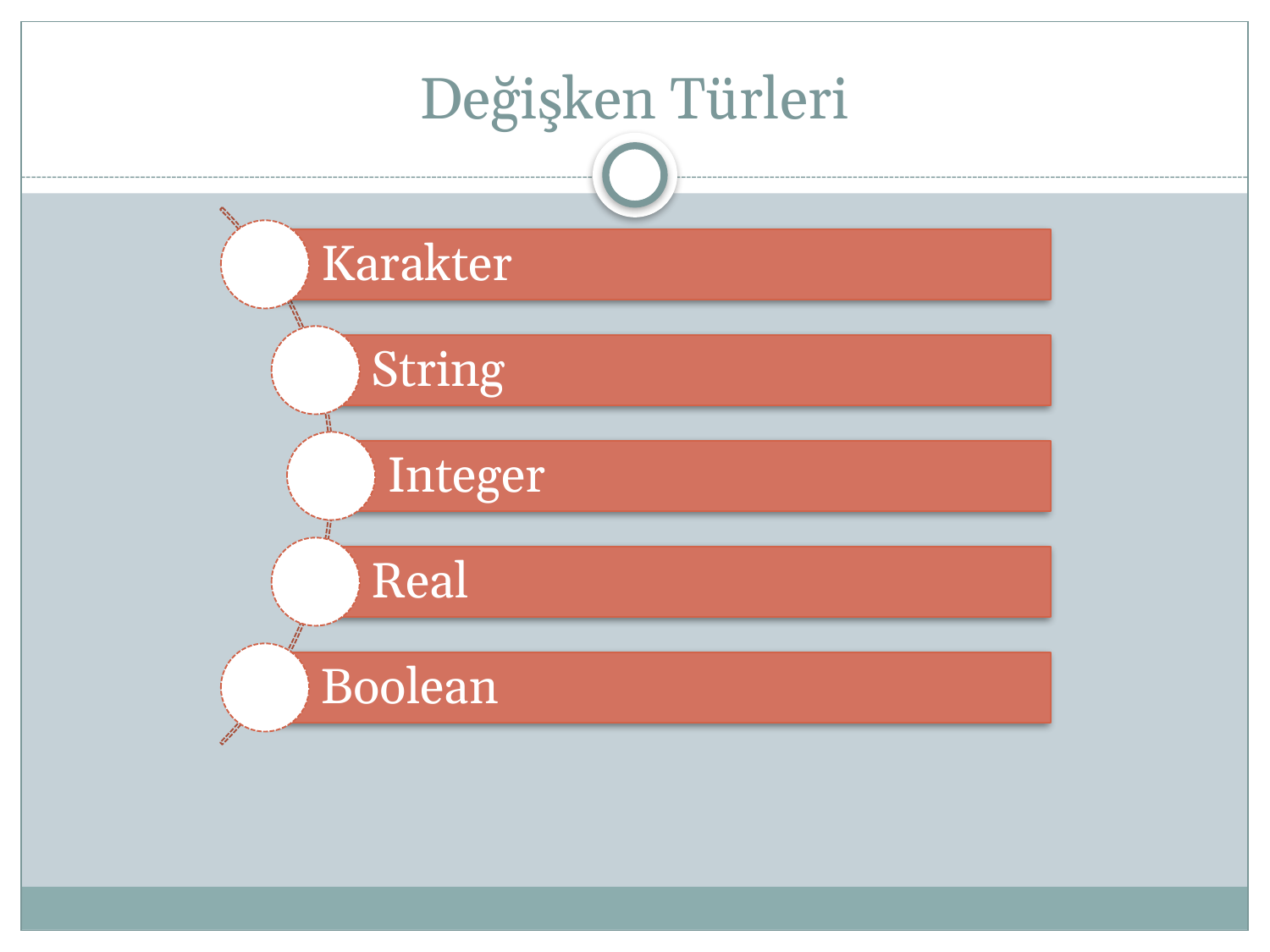

# Değişken Türleri
Karakter
String
Integer
Real
Boolean